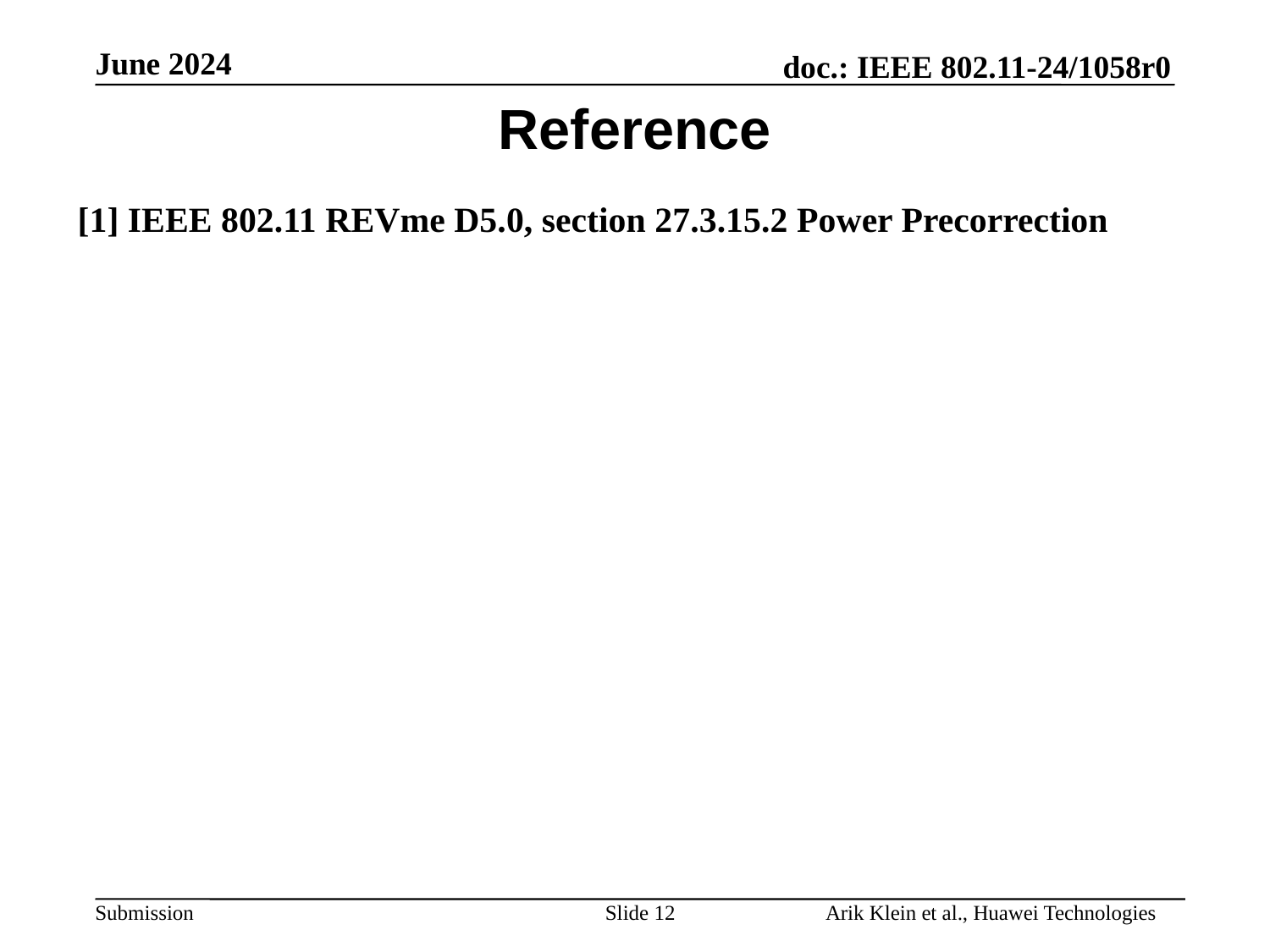

Reference
[1] IEEE 802.11 REVme D5.0, section 27.3.15.2 Power Precorrection
Slide 12